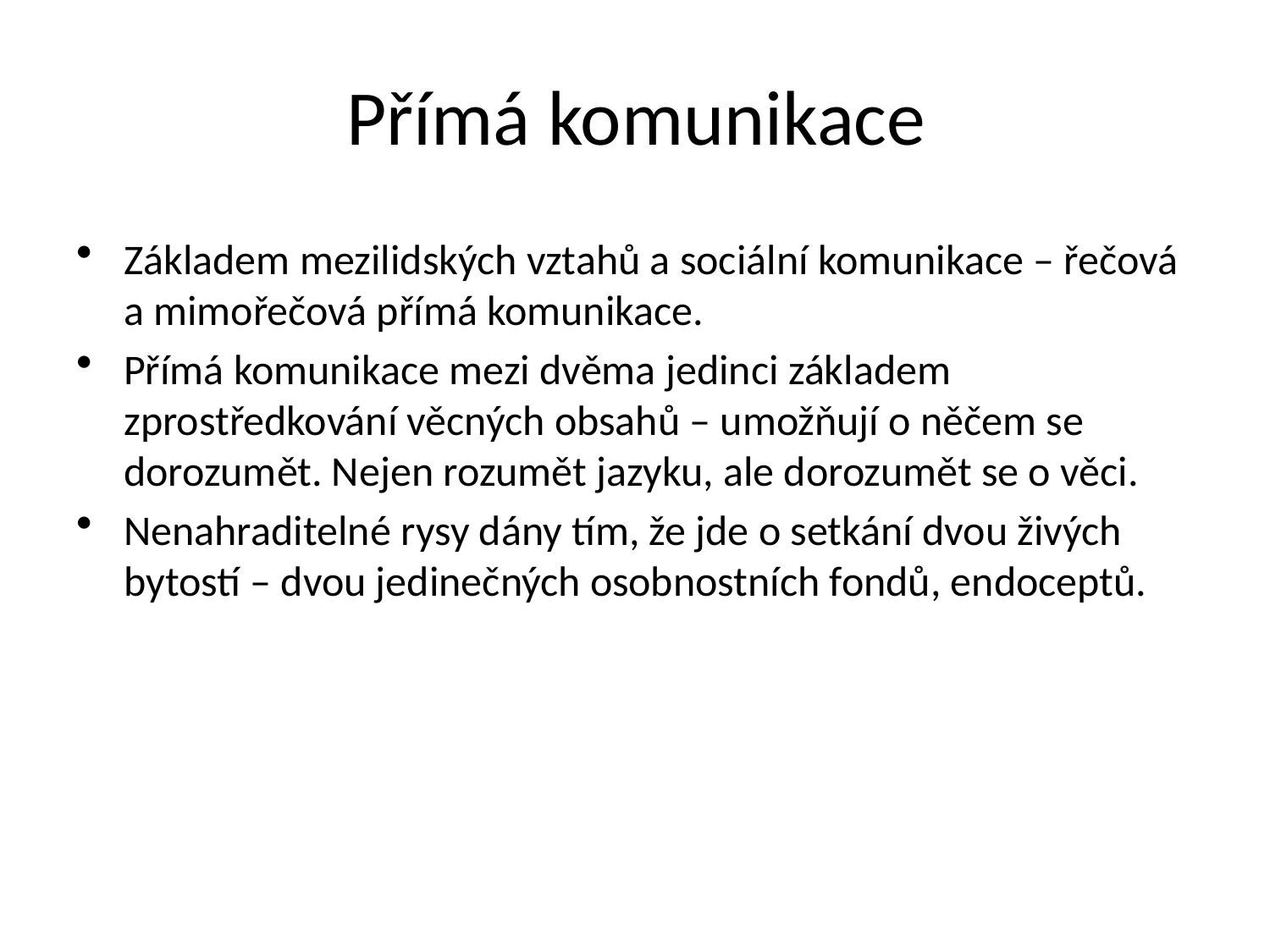

# Přímá komunikace
Základem mezilidských vztahů a sociální komunikace – řečová a mimořečová přímá komunikace.
Přímá komunikace mezi dvěma jedinci základem zprostředkování věcných obsahů – umožňují o něčem se dorozumět. Nejen rozumět jazyku, ale dorozumět se o věci.
Nenahraditelné rysy dány tím, že jde o setkání dvou živých bytostí – dvou jedinečných osobnostních fondů, endoceptů.